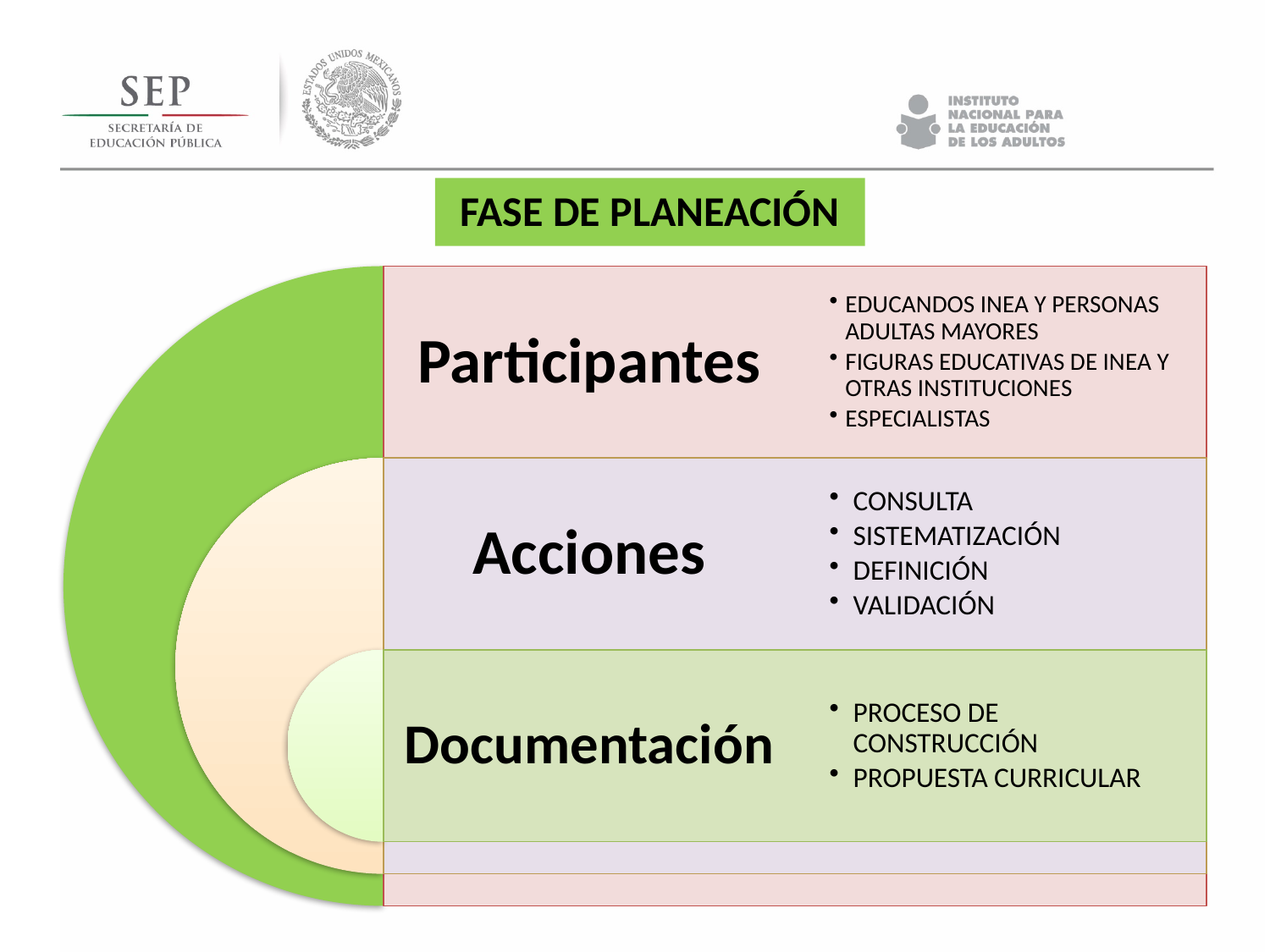

# FASE DE PLANEACIÓN
Participantes
Acciones
Documentación
EDUCANDOS INEA Y PERSONAS ADULTAS MAYORES
FIGURAS EDUCATIVAS DE INEA Y OTRAS INSTITUCIONES
ESPECIALISTAS
CONSULTA
SISTEMATIZACIÓN
DEFINICIÓN
VALIDACIÓN
PROCESO DE CONSTRUCCIÓN
PROPUESTA CURRICULAR